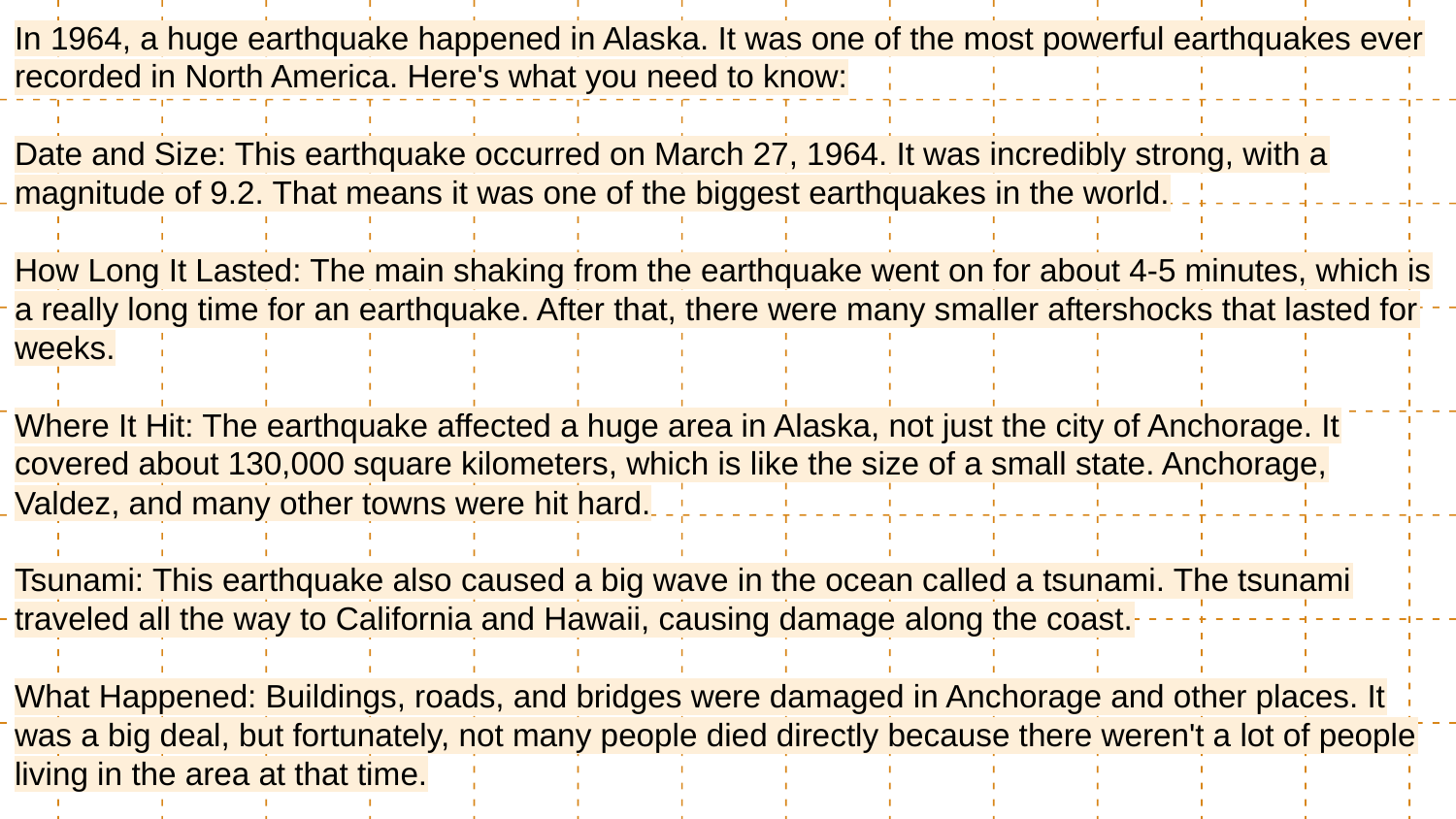

In 1964, a huge earthquake happened in Alaska. It was one of the most powerful earthquakes ever recorded in North America. Here's what you need to know:

Date and Size: This earthquake occurred on March 27, 1964. It was incredibly strong, with a magnitude of 9.2. That means it was one of the biggest earthquakes in the world.

How Long It Lasted: The main shaking from the earthquake went on for about 4-5 minutes, which is a really long time for an earthquake. After that, there were many smaller aftershocks that lasted for weeks.

Where It Hit: The earthquake affected a huge area in Alaska, not just the city of Anchorage. It covered about 130,000 square kilometers, which is like the size of a small state. Anchorage, Valdez, and many other towns were hit hard.

Tsunami: This earthquake also caused a big wave in the ocean called a tsunami. The tsunami traveled all the way to California and Hawaii, causing damage along the coast.

What Happened: Buildings, roads, and bridges were damaged in Anchorage and other places. It was a big deal, but fortunately, not many people died directly because there weren't a lot of people living in the area at that time.